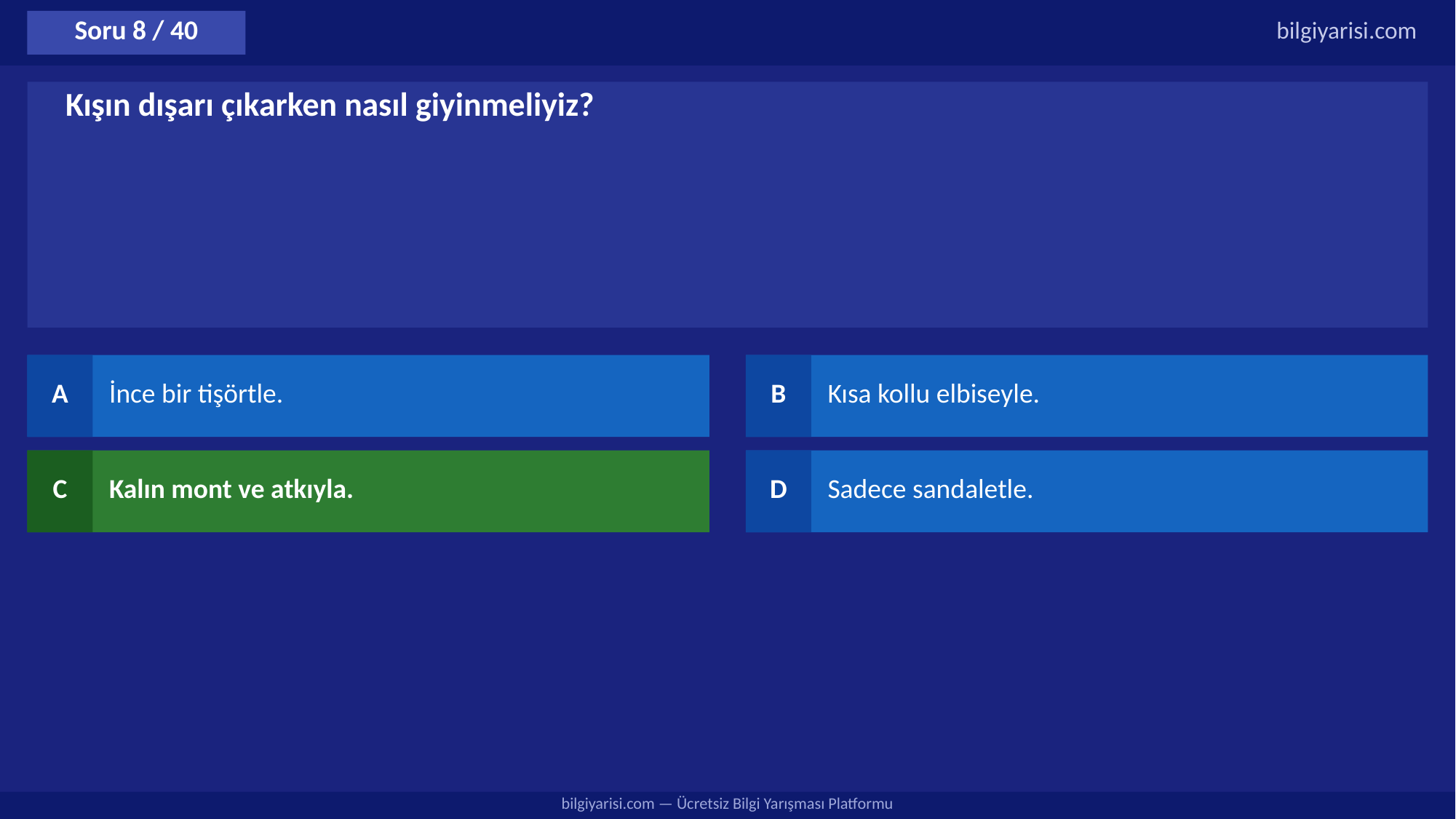

Soru 8 / 40
bilgiyarisi.com

Kışın dışarı çıkarken nasıl giyinmeliyiz?

A
İnce bir tişörtle.

B
Kısa kollu elbiseyle.

C
Kalın mont ve atkıyla.

D
Sadece sandaletle.
bilgiyarisi.com — Ücretsiz Bilgi Yarışması Platformu